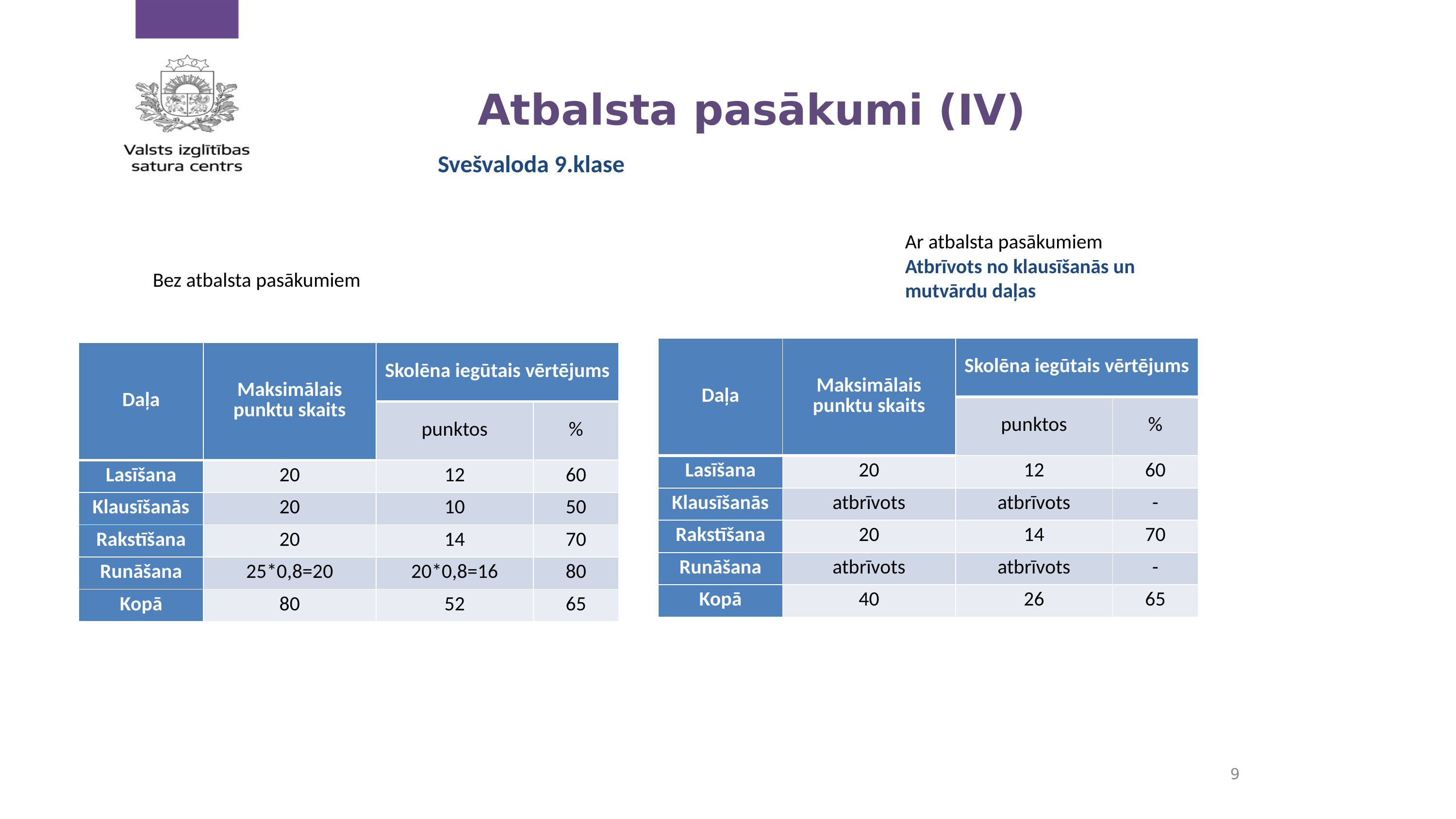

Atbalsta pasākumi (IV)
Svešvaloda 9.klase
Ar atbalsta pasākumiem
Atbrīvots no klausīšanās un mutvārdu daļas

Bez atbalsta pasākumiem
| Daļa | Maksimālais punktu skaits | Skolēna iegūtais vērtējums |  |
| --- | --- | --- | --- |
|  |  | punktos | % |
| Lasīšana | 20 | 12 | 60 |
| Klausīšanās | atbrīvots | atbrīvots | - |
| Rakstīšana | 20 | 14 | 70 |
| Runāšana | atbrīvots | atbrīvots | - |
| Kopā | 40 | 26 | 65 |
| Daļa | Maksimālais punktu skaits | Skolēna iegūtais vērtējums |  |
| --- | --- | --- | --- |
|  |  | punktos | % |
| Lasīšana | 20 | 12 | 60 |
| Klausīšanās | 20 | 10 | 50 |
| Rakstīšana | 20 | 14 | 70 |
| Runāšana | 25\*0,8=20 | 20\*0,8=16 | 80 |
| Kopā | 80 | 52 | 65 |
9